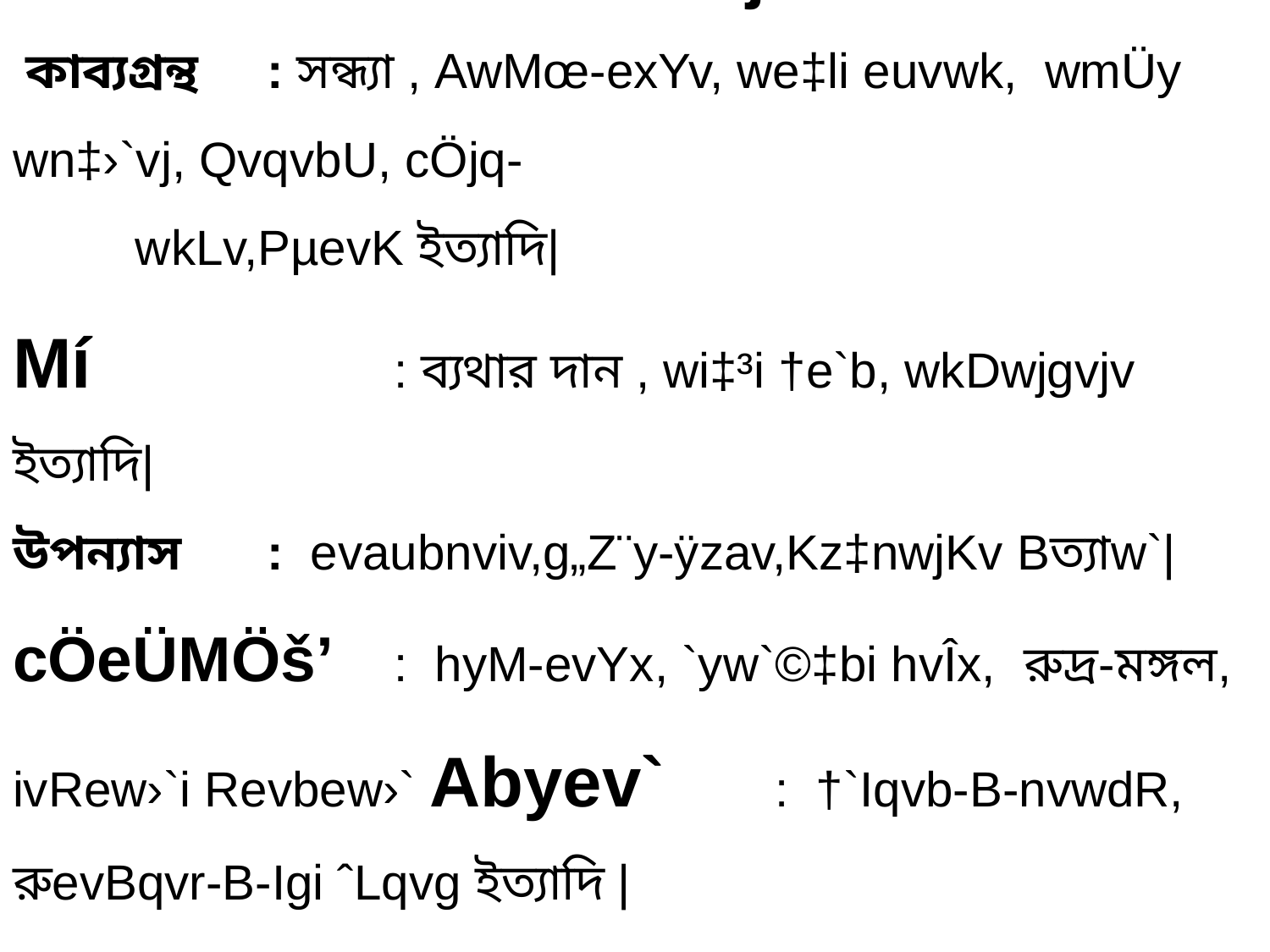

iPbvewj
 কাব্যগ্রন্থ 	: সন্ধ্যা , AwMœ-exYv, we‡li euvwk,  wmÜy wn‡›`vj, QvqvbU, cÖjq-                   				  wkLv,PµevK ইত্যাদি|
Mí  			: ব্যথার দান , wi‡³i †e`b, wkDwjgvjv ইত্যাদি|
উপন্যাস	:  evaubnviv,g„Z¨y-ÿzav,Kz‡nwjKv Bত্যাw`|
cÖeÜMÖš’ 	:  hyM-evYx, `yw`©‡bi hvÎx,  রুদ্র-মঙ্গল,  ivRew›`i Revbew›` Abyev` 	:  †`Iqvb-B-nvwdR, রুevBqvr-B-Igi ˆLqvg ইত্যাদি |
bvUK 	:  Av‡jqv, cyZz‡ji we‡q, wSwjwgwj ইত্যাদি